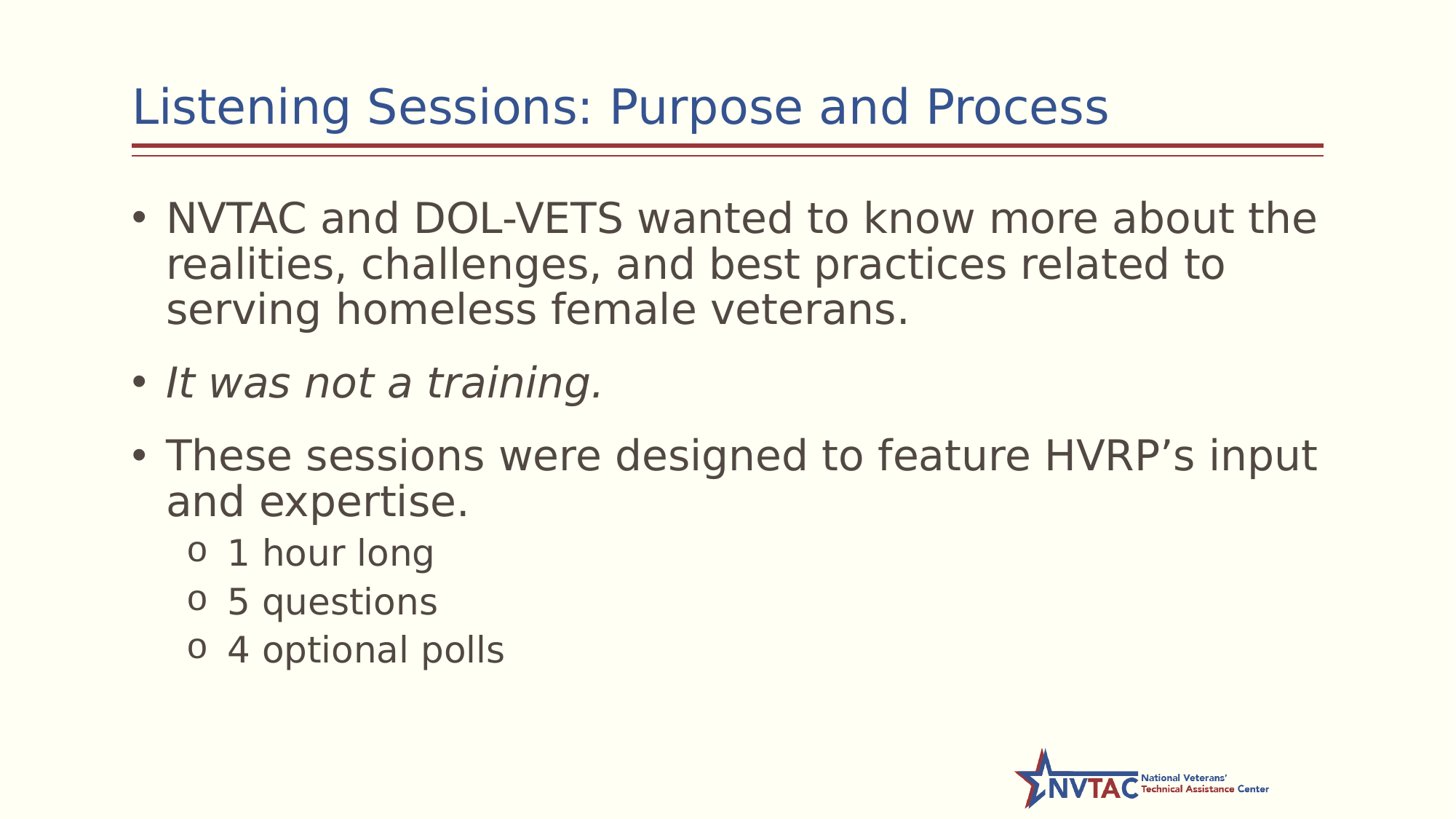

# Listening Sessions: Purpose and Process
NVTAC and DOL-VETS wanted to know more about the realities, challenges, and best practices related to serving homeless female veterans.
It was not a training.
These sessions were designed to feature HVRP’s input and expertise.
1 hour long
5 questions
4 optional polls